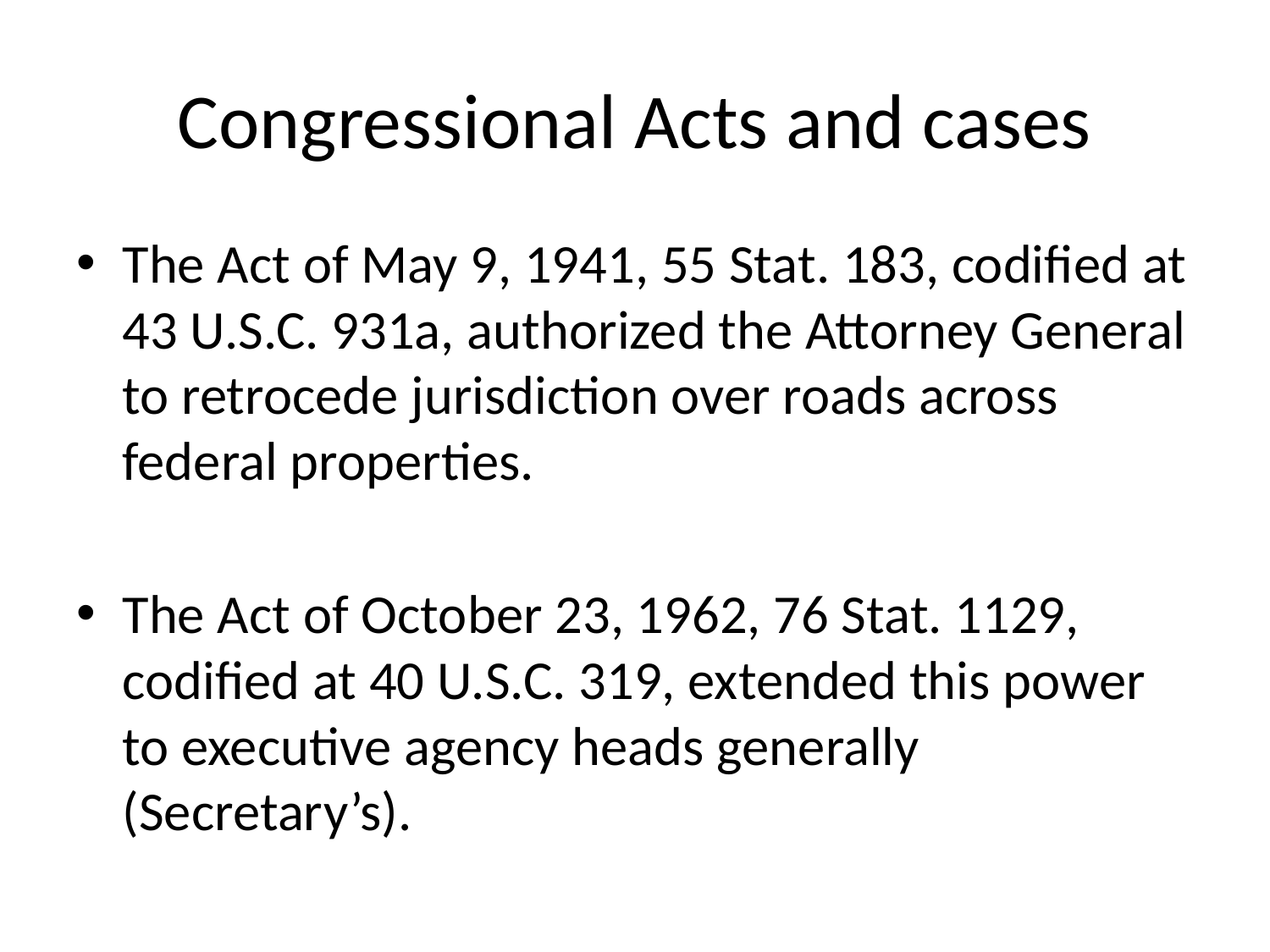

# Congressional Acts and cases
The Act of May 9, 1941, 55 Stat. 183, codified at 43 U.S.C. 931a, authorized the Attorney General to retrocede jurisdiction over roads across federal properties.

The Act of October 23, 1962, 76 Stat. 1129, codified at 40 U.S.C. 319, extended this power to executive agency heads generally (Secretary’s).